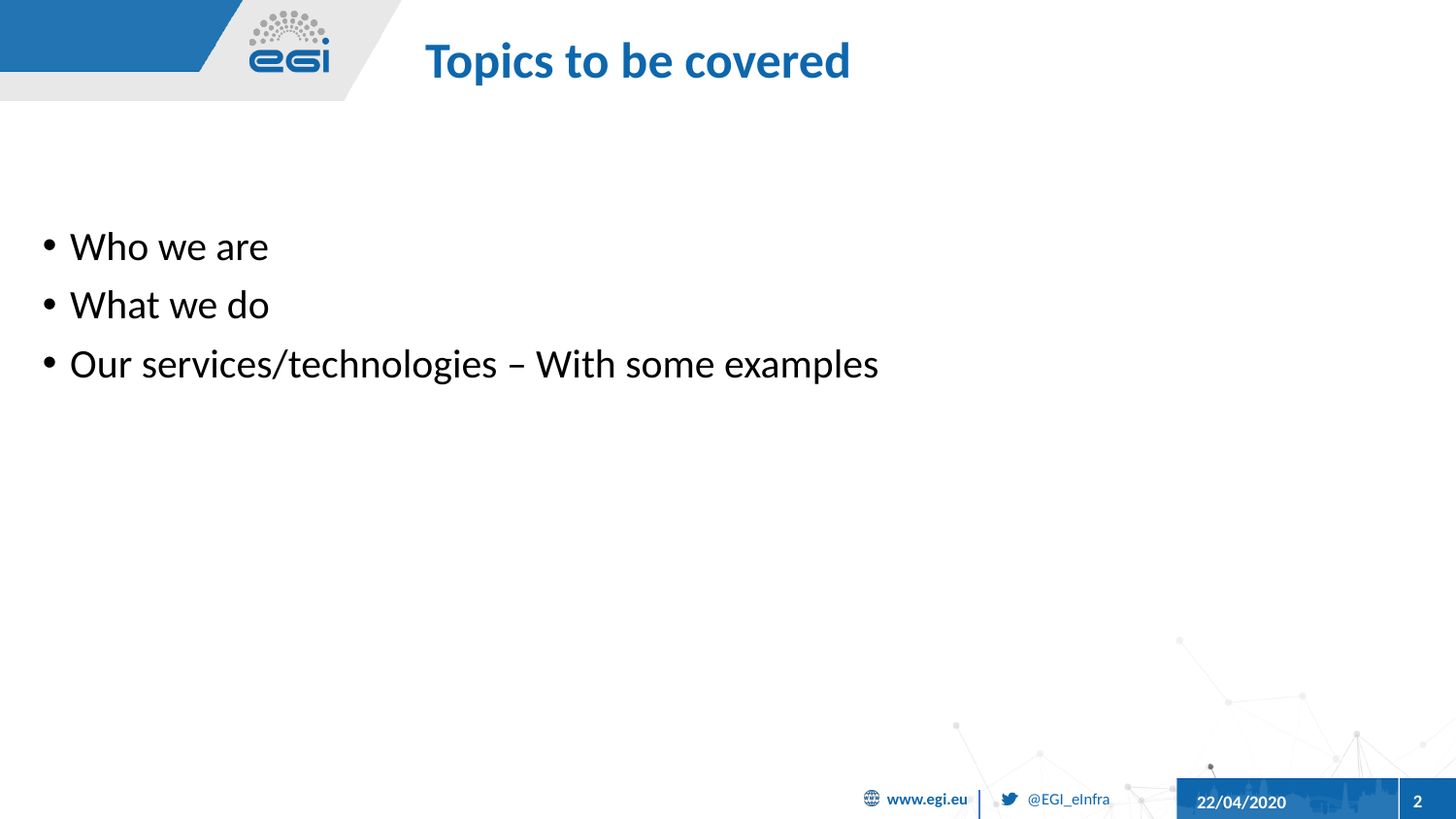

# Topics to be covered
Who we are
What we do
Our services/technologies – With some examples